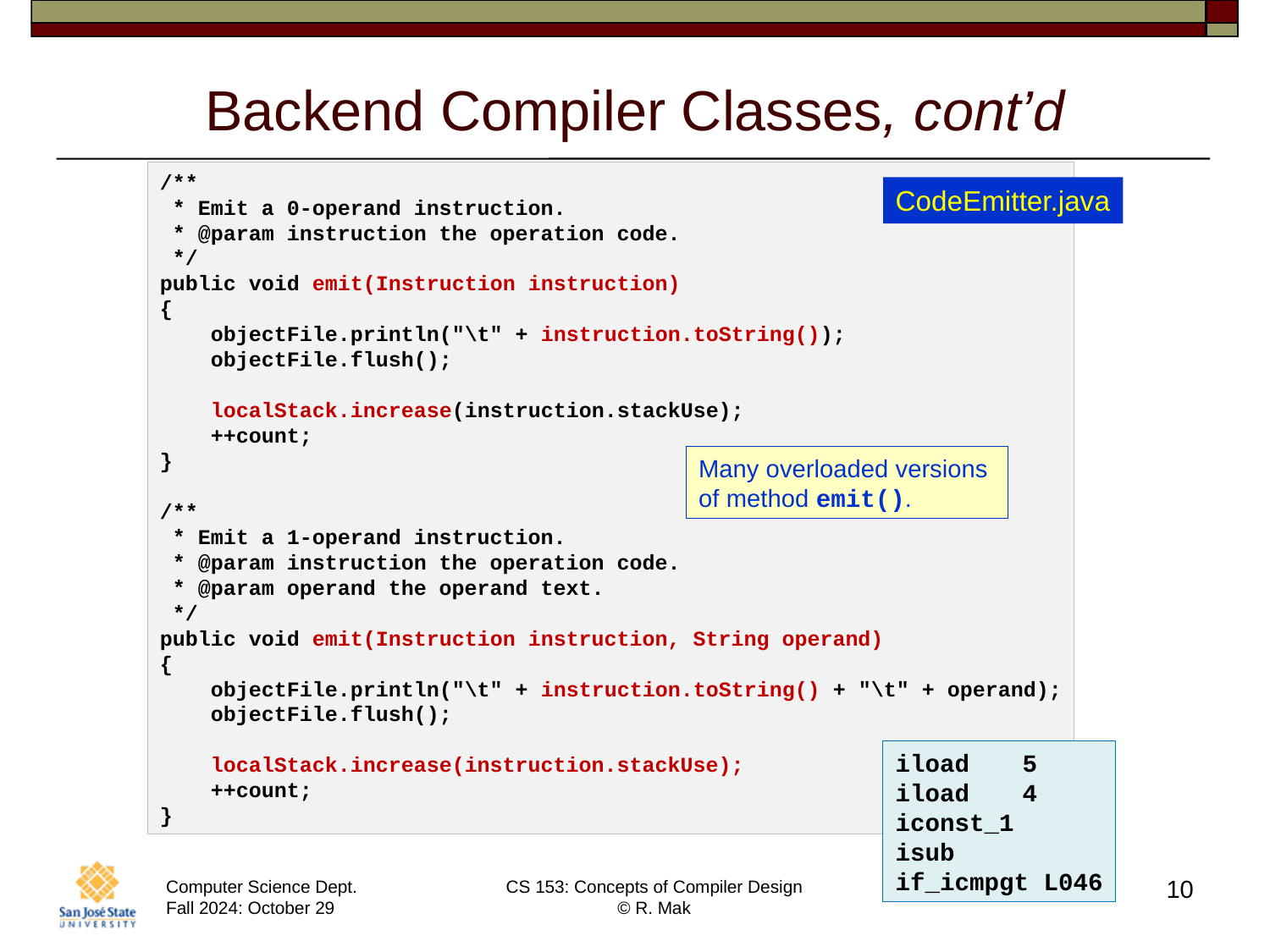

# Backend Compiler Classes, cont’d
/**
 * Emit a 0-operand instruction.
 * @param instruction the operation code.
 */
public void emit(Instruction instruction)
{
    objectFile.println("\t" + instruction.toString());
    objectFile.flush();

    localStack.increase(instruction.stackUse);
    ++count;
}

/**
 * Emit a 1-operand instruction.
 * @param instruction the operation code.
 * @param operand the operand text.
 */
public void emit(Instruction instruction, String operand)
{
    objectFile.println("\t" + instruction.toString() + "\t" + operand);
    objectFile.flush();

    localStack.increase(instruction.stackUse);
    ++count;
}
CodeEmitter.java
Many overloaded versions
of method emit().
iload	5
iload	4
iconst_1
isub
if_icmpgt L046
10